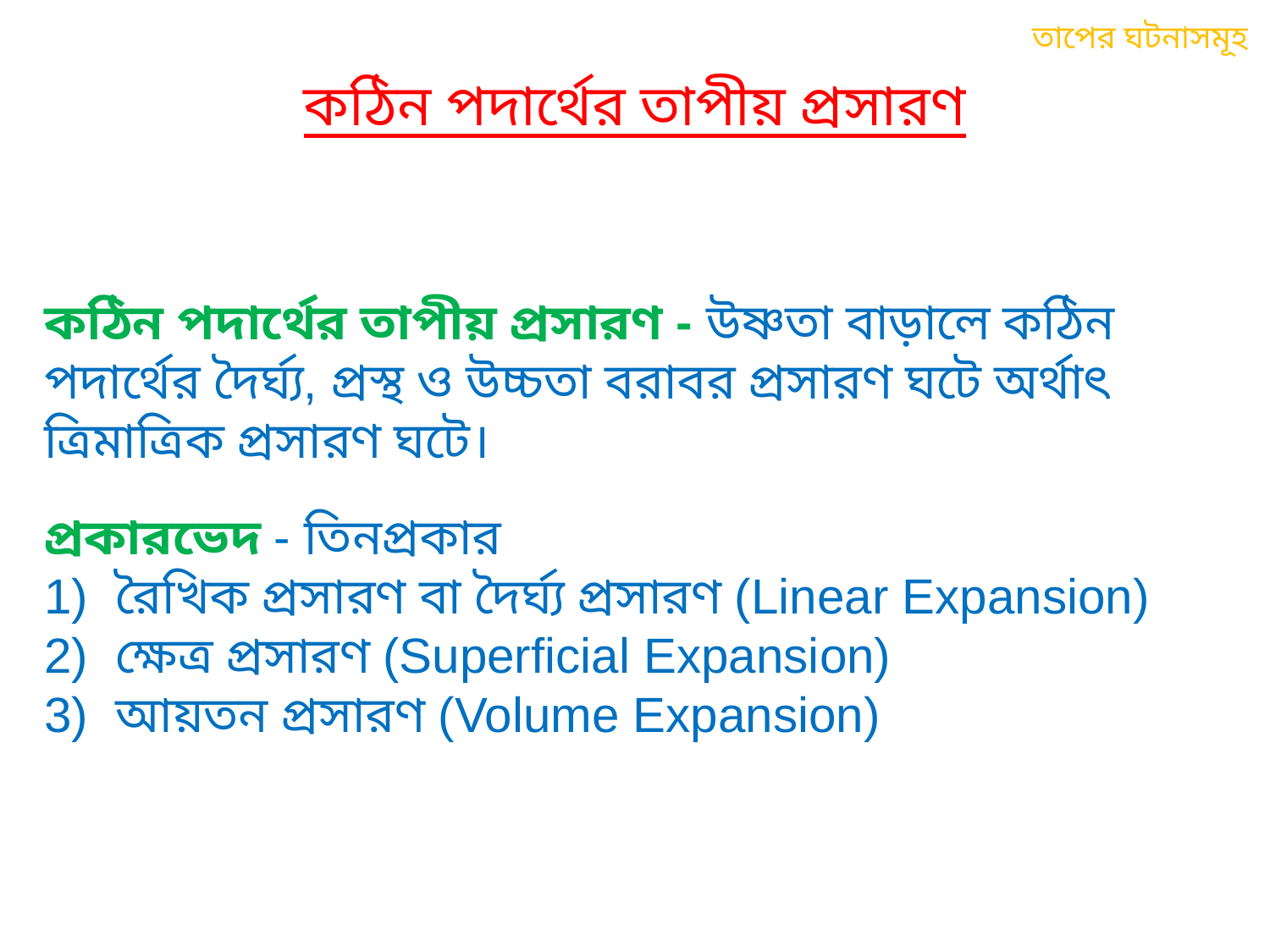

তাপের ঘটনাসমূহ
কঠিন পদার্থের তাপীয় প্রসারণ
কঠিন পদার্থের তাপীয় প্রসারণ - উষ্ণতা বাড়ালে কঠিন পদার্থের দৈর্ঘ্য, প্রস্থ ও উচ্চতা বরাবর প্রসারণ ঘটে অর্থাৎ ত্রিমাত্রিক প্রসারণ ঘটে।
প্রকারভেদ - তিনপ্রকার
রৈখিক প্রসারণ বা দৈর্ঘ্য প্রসারণ (Linear Expansion)
ক্ষেত্র প্রসারণ (Superficial Expansion)
আয়তন প্রসারণ (Volume Expansion)